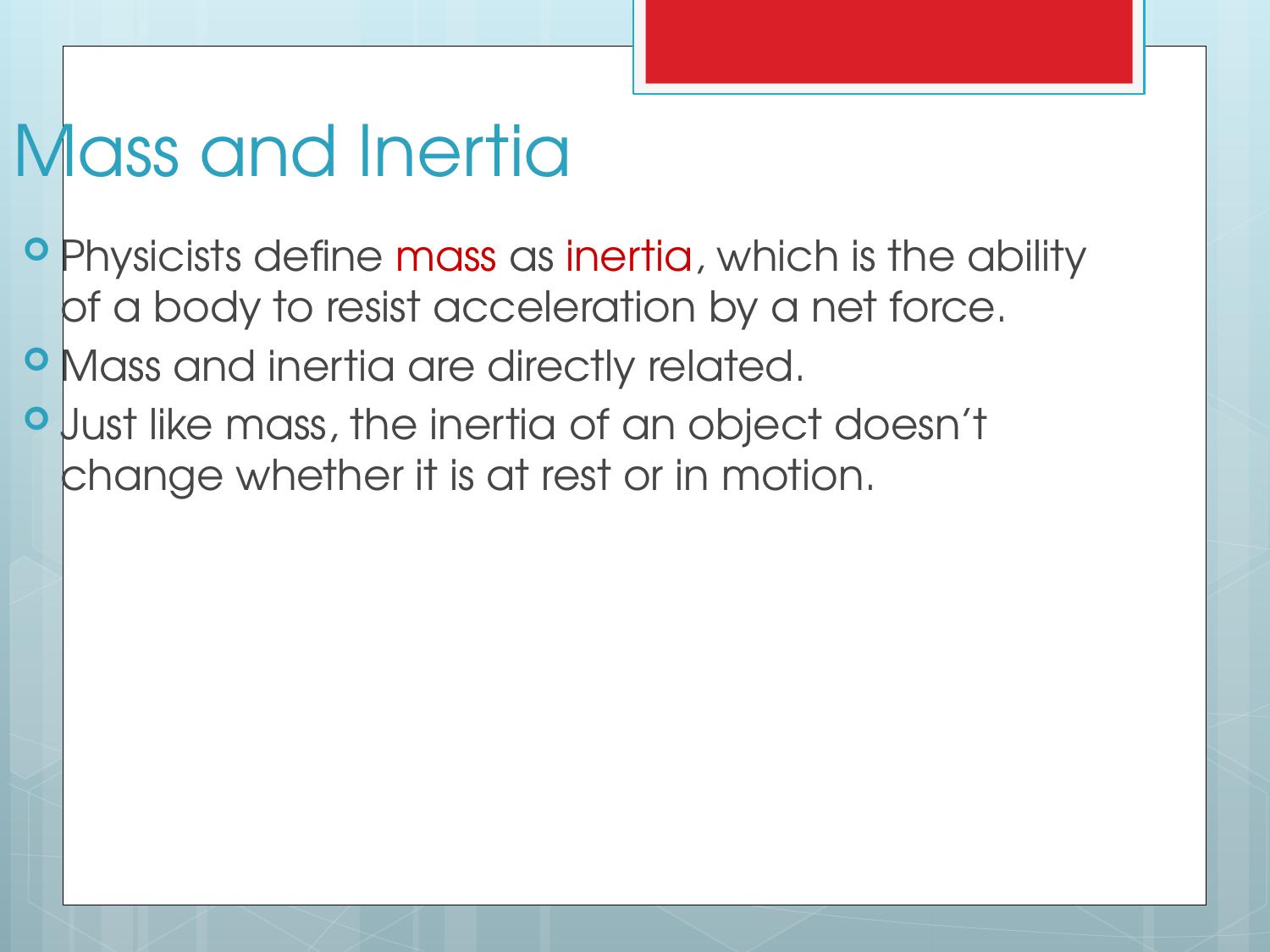

Mass and Inertia
Physicists define mass as inertia, which is the ability of a body to resist acceleration by a net force.
Mass and inertia are directly related.
Just like mass, the inertia of an object doesn’t change whether it is at rest or in motion.